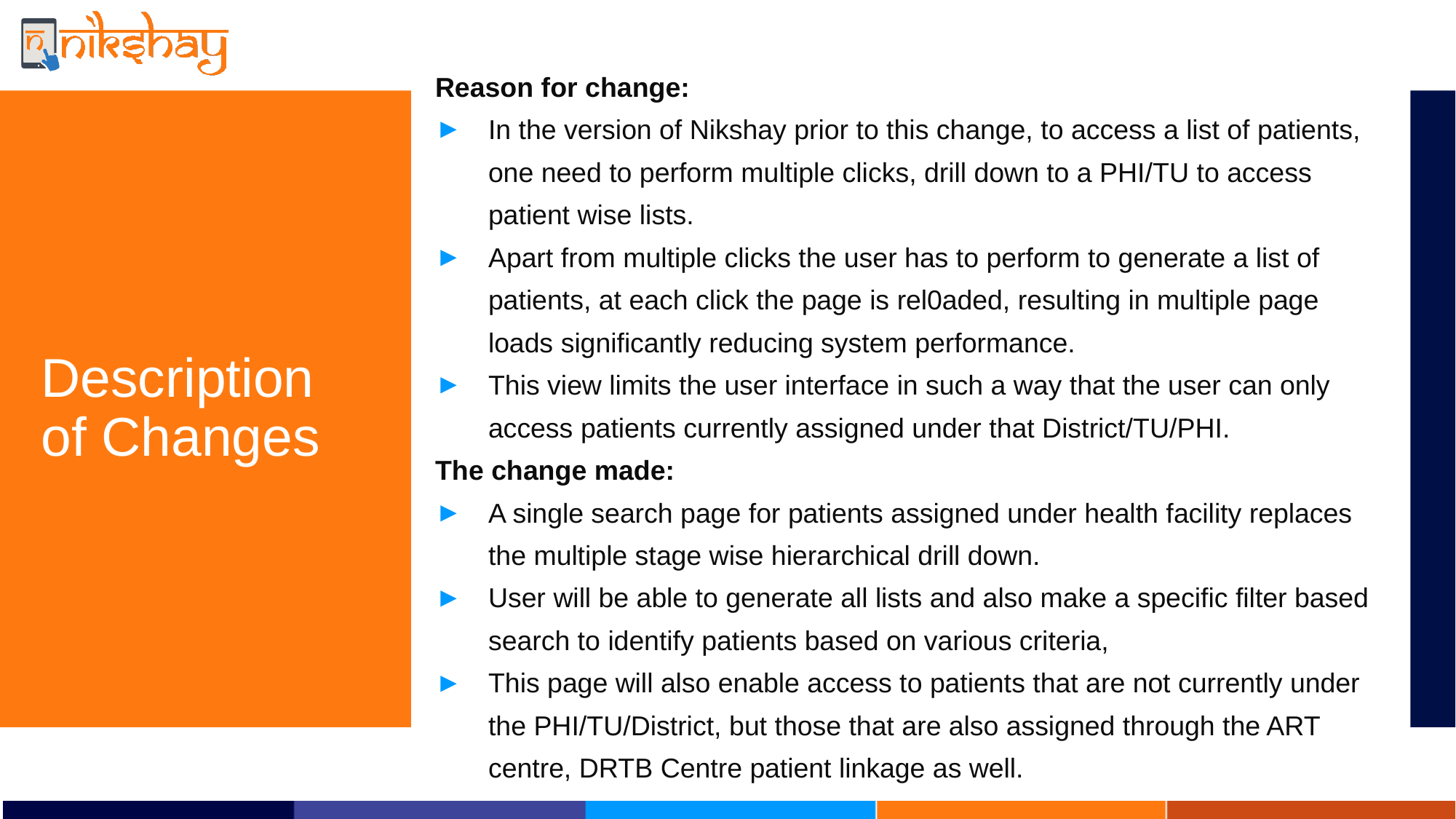

Reason for change:
In the version of Nikshay prior to this change, to access a list of patients, one need to perform multiple clicks, drill down to a PHI/TU to access patient wise lists.
Apart from multiple clicks the user has to perform to generate a list of patients, at each click the page is rel0aded, resulting in multiple page loads significantly reducing system performance.
This view limits the user interface in such a way that the user can only access patients currently assigned under that District/TU/PHI.
The change made:
A single search page for patients assigned under health facility replaces the multiple stage wise hierarchical drill down.
User will be able to generate all lists and also make a specific filter based search to identify patients based on various criteria,
This page will also enable access to patients that are not currently under the PHI/TU/District, but those that are also assigned through the ART centre, DRTB Centre patient linkage as well.

# Description of Changes